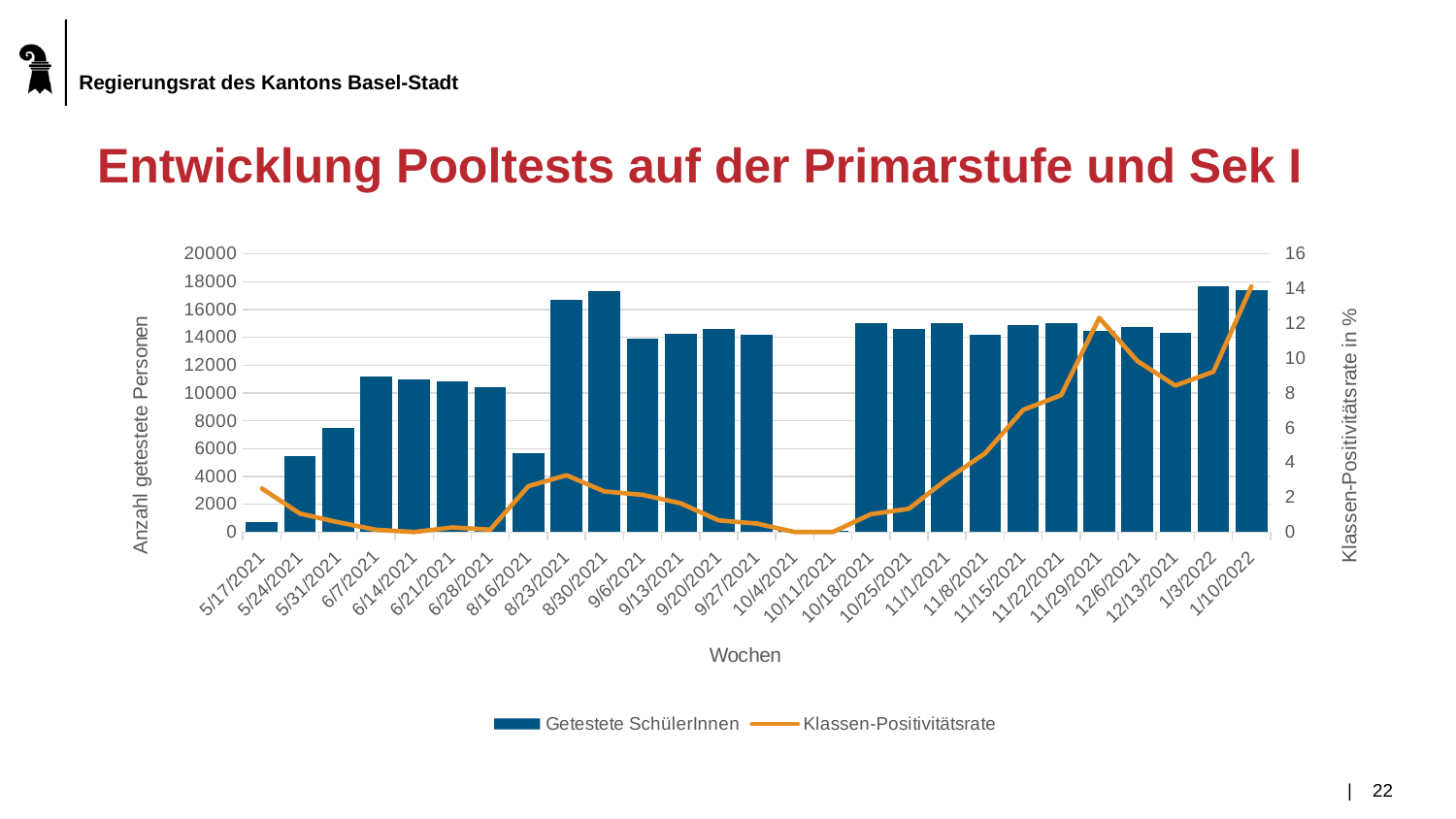

# Entwicklung Pooltests auf der Primarstufe und Sek I

### Chart

| Category | Getestete SchülerInnen | Klassen-Positivitätsrate |
|---|---|---|
| 44333 | 723.0 | 2.5 |
| 44340 | 5477.0 | 1.0610079575596816 |
| 44347 | 7495.0 | 0.5617977528089888 |
| 44354 | 11172.0 | 0.12755102040816327 |
| 44361 | 10963.0 | 0.0 |
| 44368 | 10838.0 | 0.261437908496732 |
| 44375 | 10426.0 | 0.13623978201634876 |
| 44424 | 5685.0 | 2.638522427440633 |
| 44431 | 16680.0 | 3.268641470888662 |
| 44438 | 17329.0 | 2.332657200811359 |
| 44445 | 13892.0 | 2.1384928716904277 |
| 44452 | 14248.0 | 1.6520894071914478 |
| 44459 | 14612.0 | 0.6679389312977099 |
| 44466 | 14179.0 | 0.4849660523763337 |
| 44473 | 81.0 | 0.0 |
| 44480 | 83.0 | 0.0 |
| 44487 | 15017.0 | 1.0251630941286114 |
| 44494 | 14579.0 | 1.3358778625954197 |
| 44501 | 15000.0 | 3.044280442804428 |
| 44508 | 14158.0 | 4.524033930254477 |
| 44515 | 14853.0 | 7.025151777970512 |
| 44522 | 15006.0 | 7.876712328767123 |
| 44529 | 14454.0 | 12.32067510548523 |
| 44536 | 14744.0 | 9.841534612176813 |
| 44543 | 14343.0 | 8.423686405337781 |
| 44564 | 17665.0 | 9.224011713030746 |
| 44571 | 17395.0 | 14.1304347826087 |
|	22